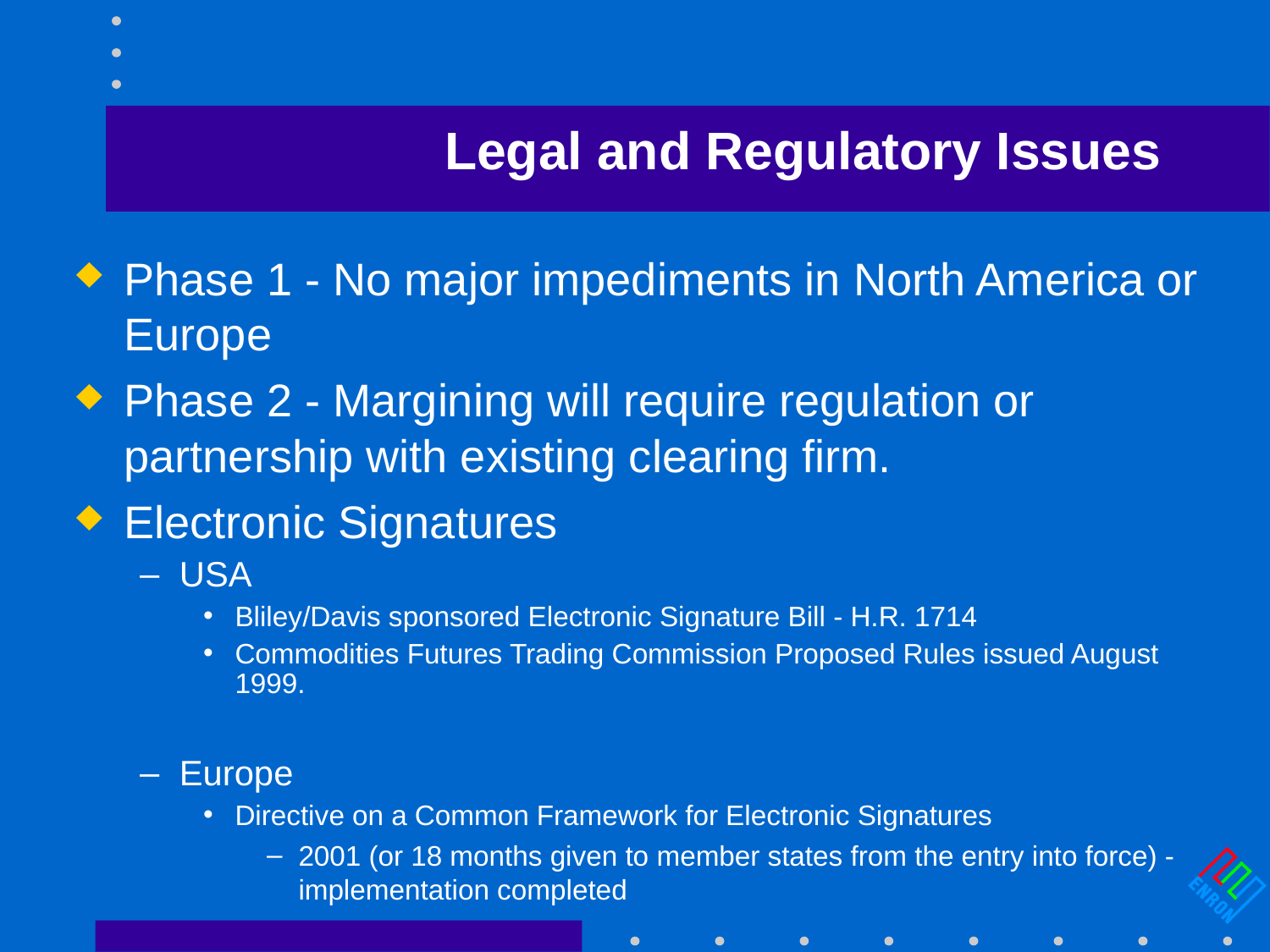

# Legal and Regulatory Issues
Phase 1 - No major impediments in North America or Europe
Phase 2 - Margining will require regulation or partnership with existing clearing firm.
Electronic Signatures
USA
Bliley/Davis sponsored Electronic Signature Bill - H.R. 1714
Commodities Futures Trading Commission Proposed Rules issued August 1999.

Europe
Directive on a Common Framework for Electronic Signatures
2001 (or 18 months given to member states from the entry into force) - implementation completed